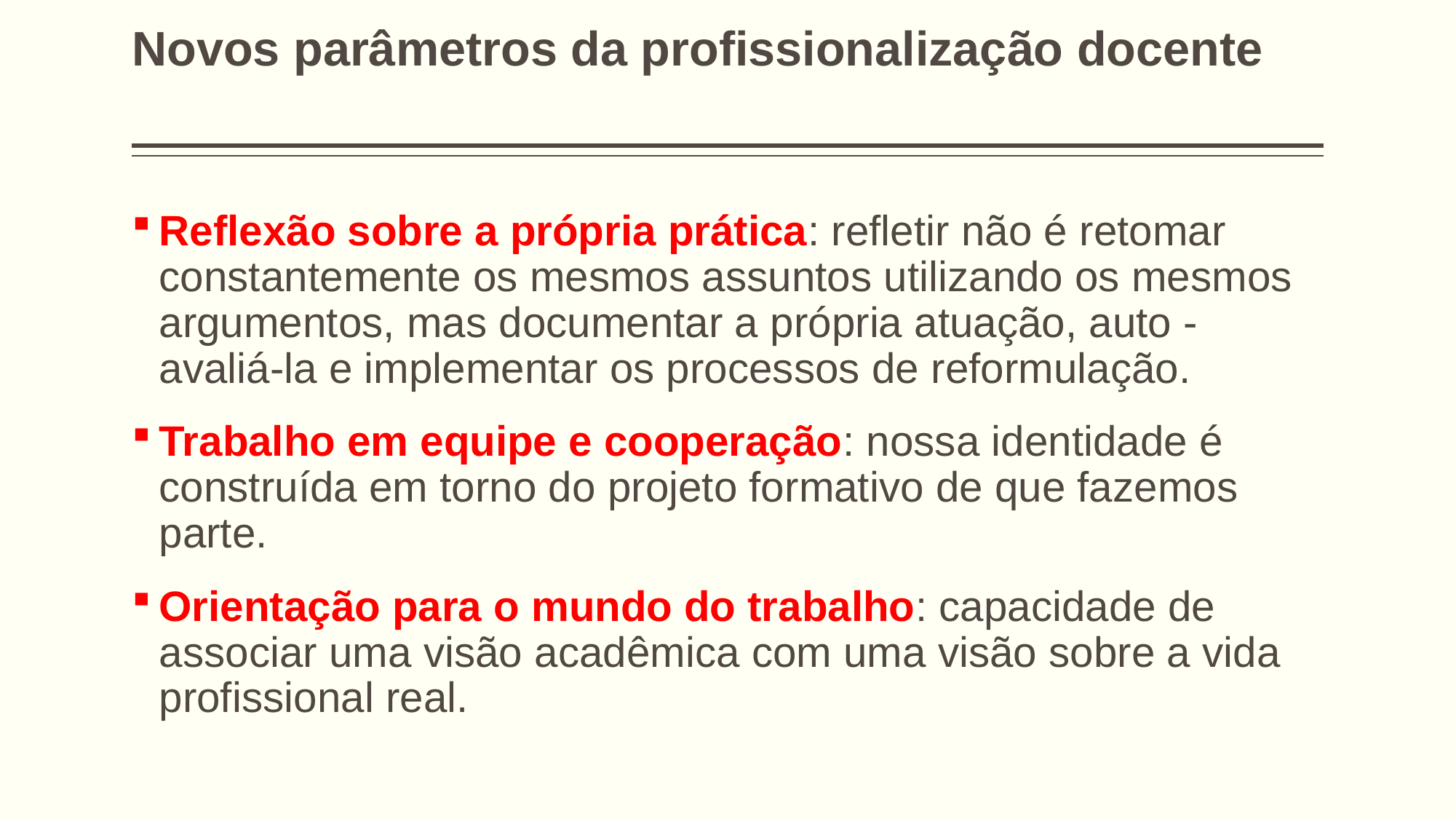

# Novos parâmetros da profissionalização docente
Reflexão sobre a própria prática: refletir não é retomar constantemente os mesmos assuntos utilizando os mesmos argumentos, mas documentar a própria atuação, auto - avaliá-la e implementar os processos de reformulação.
Trabalho em equipe e cooperação: nossa identidade é construída em torno do projeto formativo de que fazemos parte.
Orientação para o mundo do trabalho: capacidade de associar uma visão acadêmica com uma visão sobre a vida profissional real.